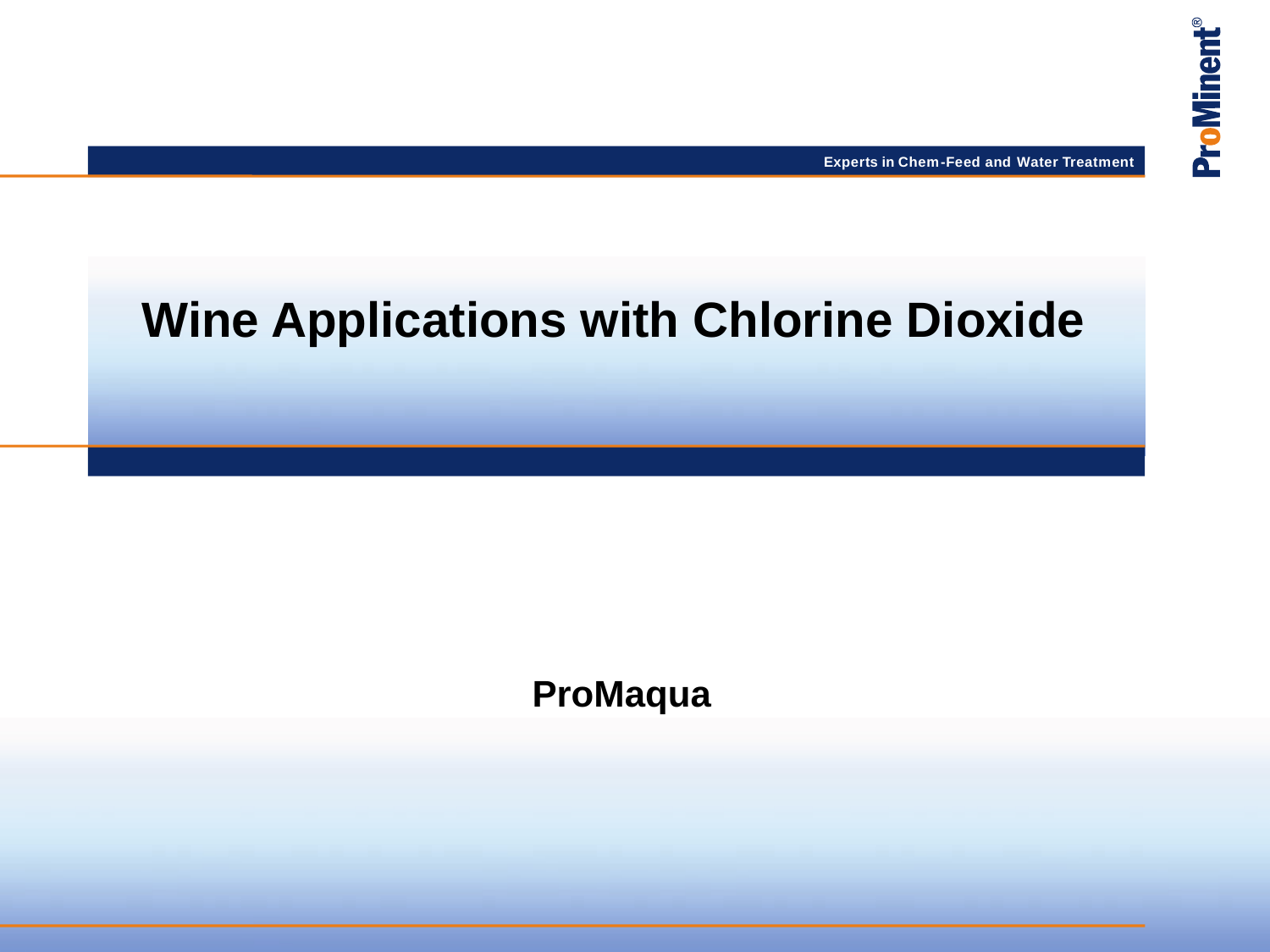

# Wine Applications with Chlorine Dioxide
ProMaqua